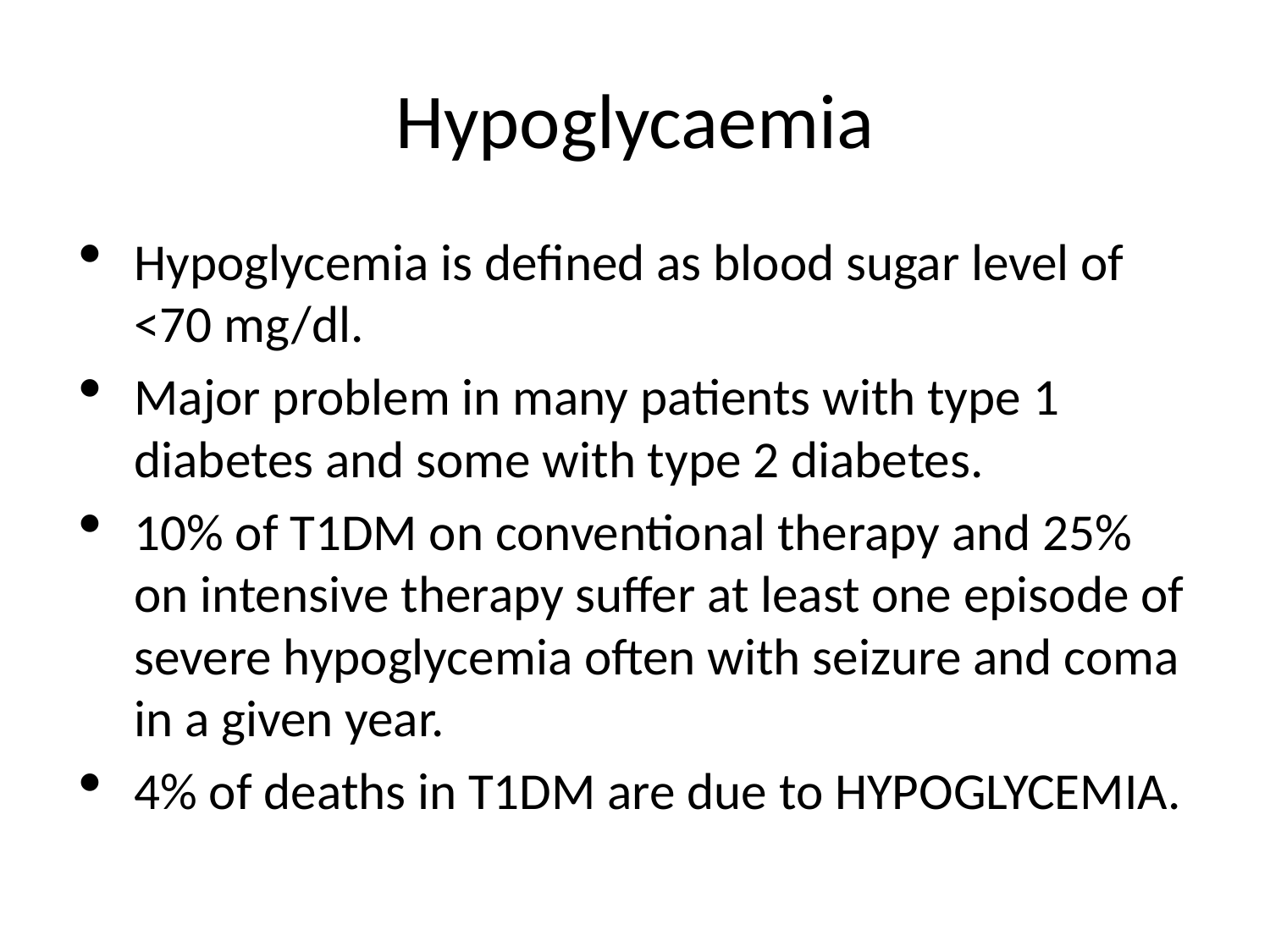

# Hypoglycaemia
Hypoglycemia is defined as blood sugar level of <70 mg/dl.
Major problem in many patients with type 1 diabetes and some with type 2 diabetes.
10% of T1DM on conventional therapy and 25% on intensive therapy suffer at least one episode of severe hypoglycemia often with seizure and coma in a given year.
4% of deaths in T1DM are due to HYPOGLYCEMIA.